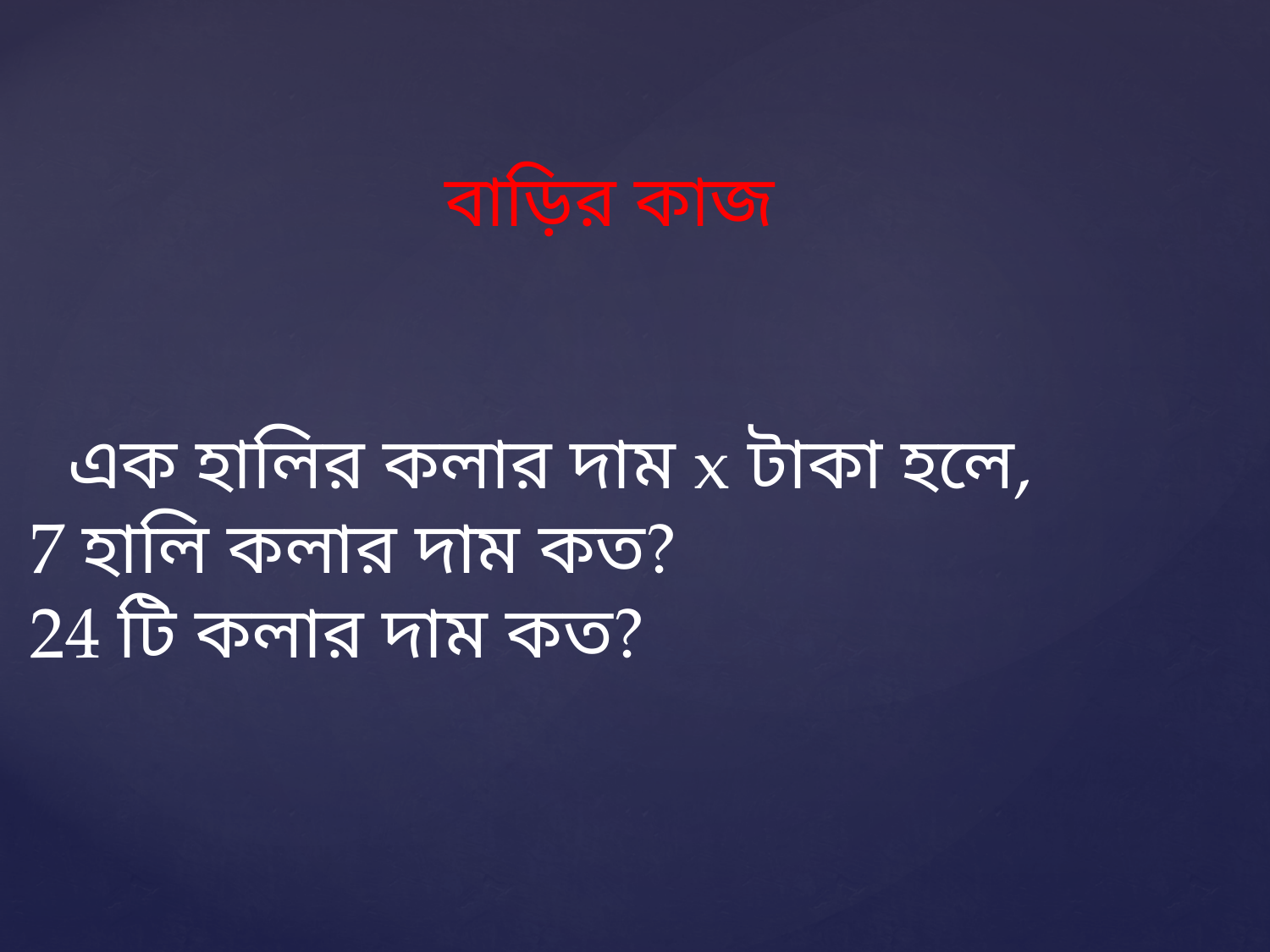

বাড়ির কাজ
   এক হালির কলার দাম x টাকা হলে,
 7 হালি কলার দাম কত?
 24 টি কলার দাম কত?